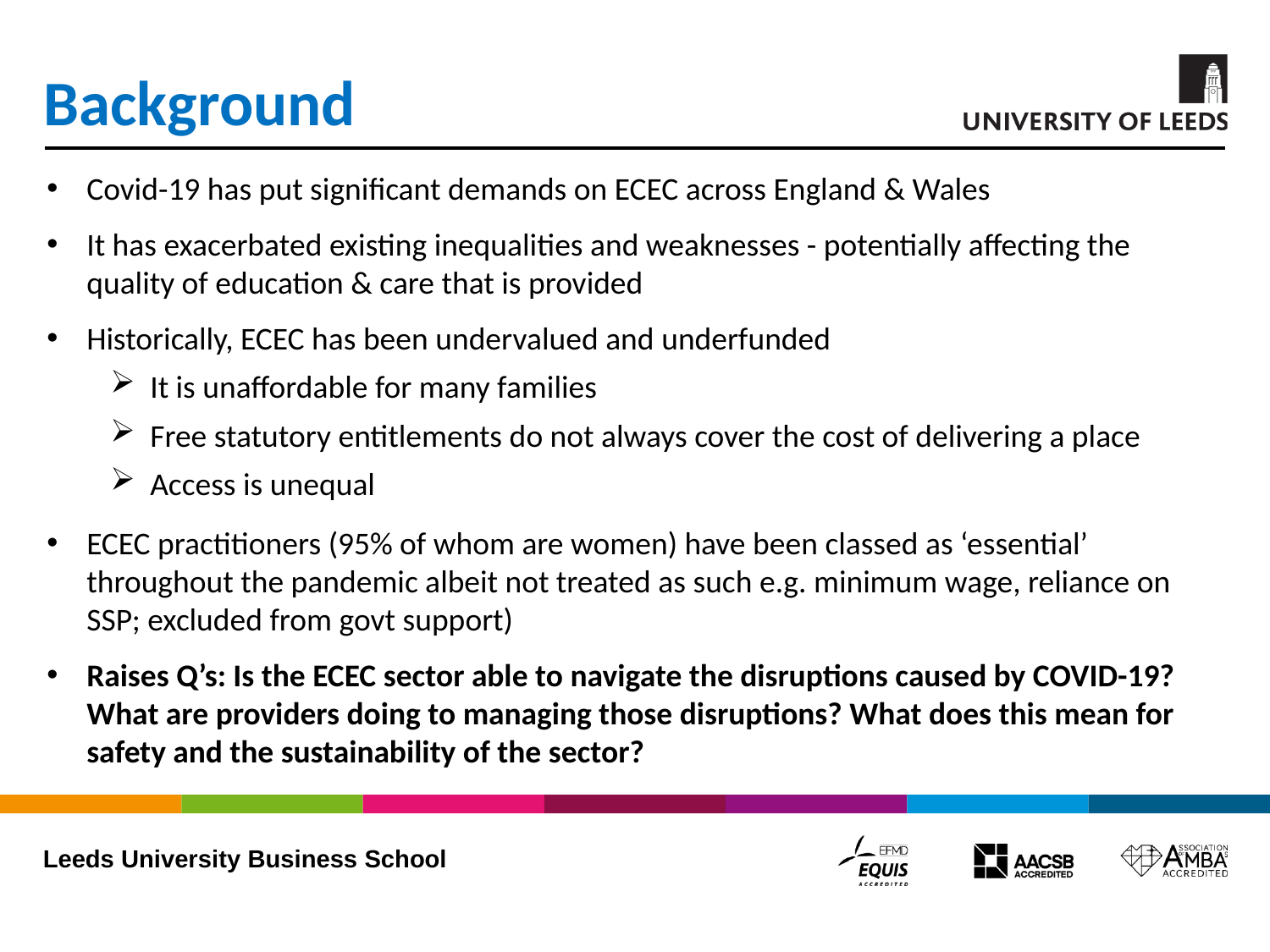

# Background
Covid-19 has put significant demands on ECEC across England & Wales
It has exacerbated existing inequalities and weaknesses - potentially affecting the quality of education & care that is provided
Historically, ECEC has been undervalued and underfunded
It is unaffordable for many families
Free statutory entitlements do not always cover the cost of delivering a place
Access is unequal
ECEC practitioners (95% of whom are women) have been classed as ‘essential’ throughout the pandemic albeit not treated as such e.g. minimum wage, reliance on SSP; excluded from govt support)
Raises Q’s: Is the ECEC sector able to navigate the disruptions caused by COVID-19? What are providers doing to managing those disruptions? What does this mean for safety and the sustainability of the sector?